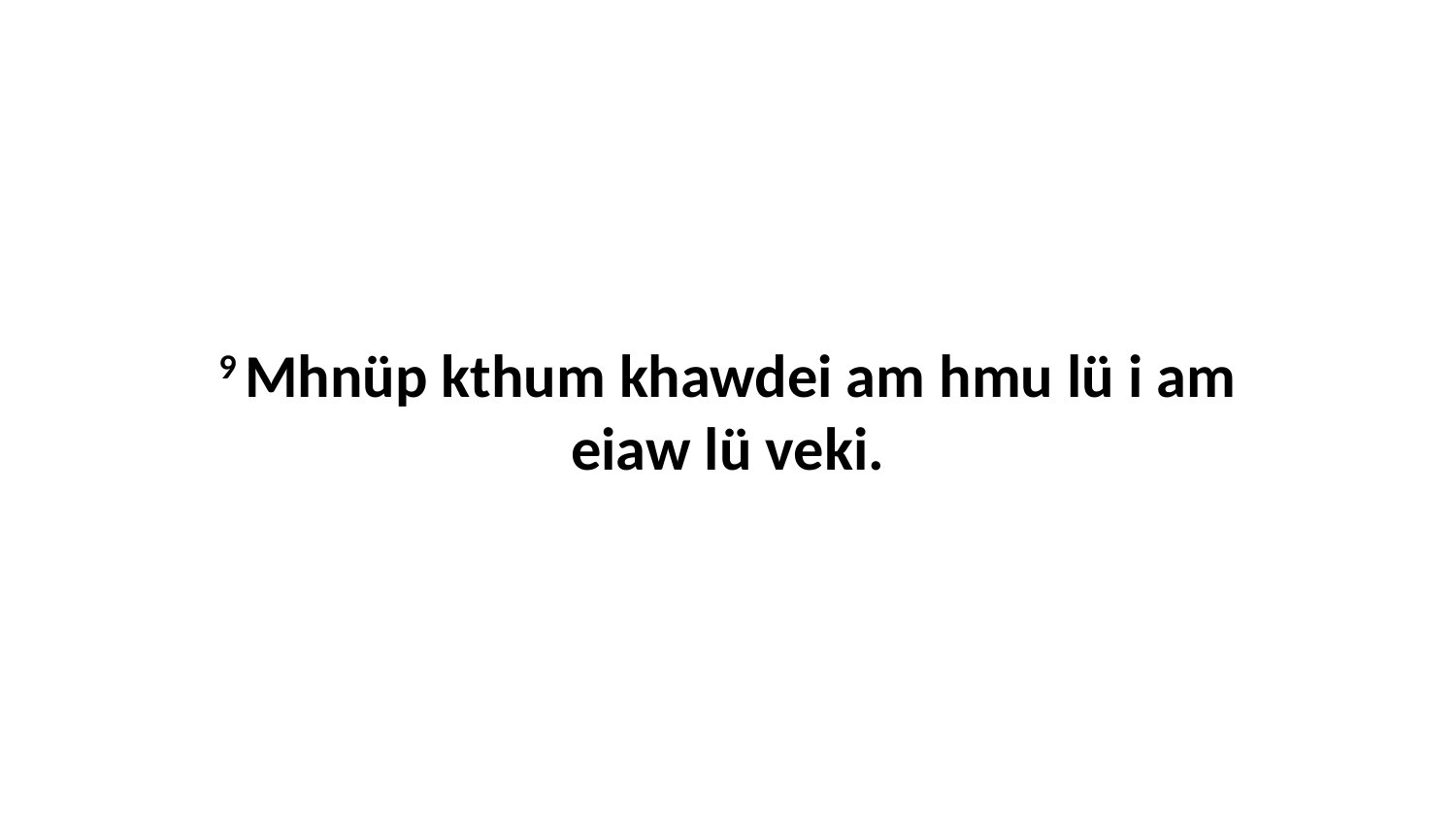

9 Mhnüp kthum khawdei am hmu lü i am eiaw lü veki.